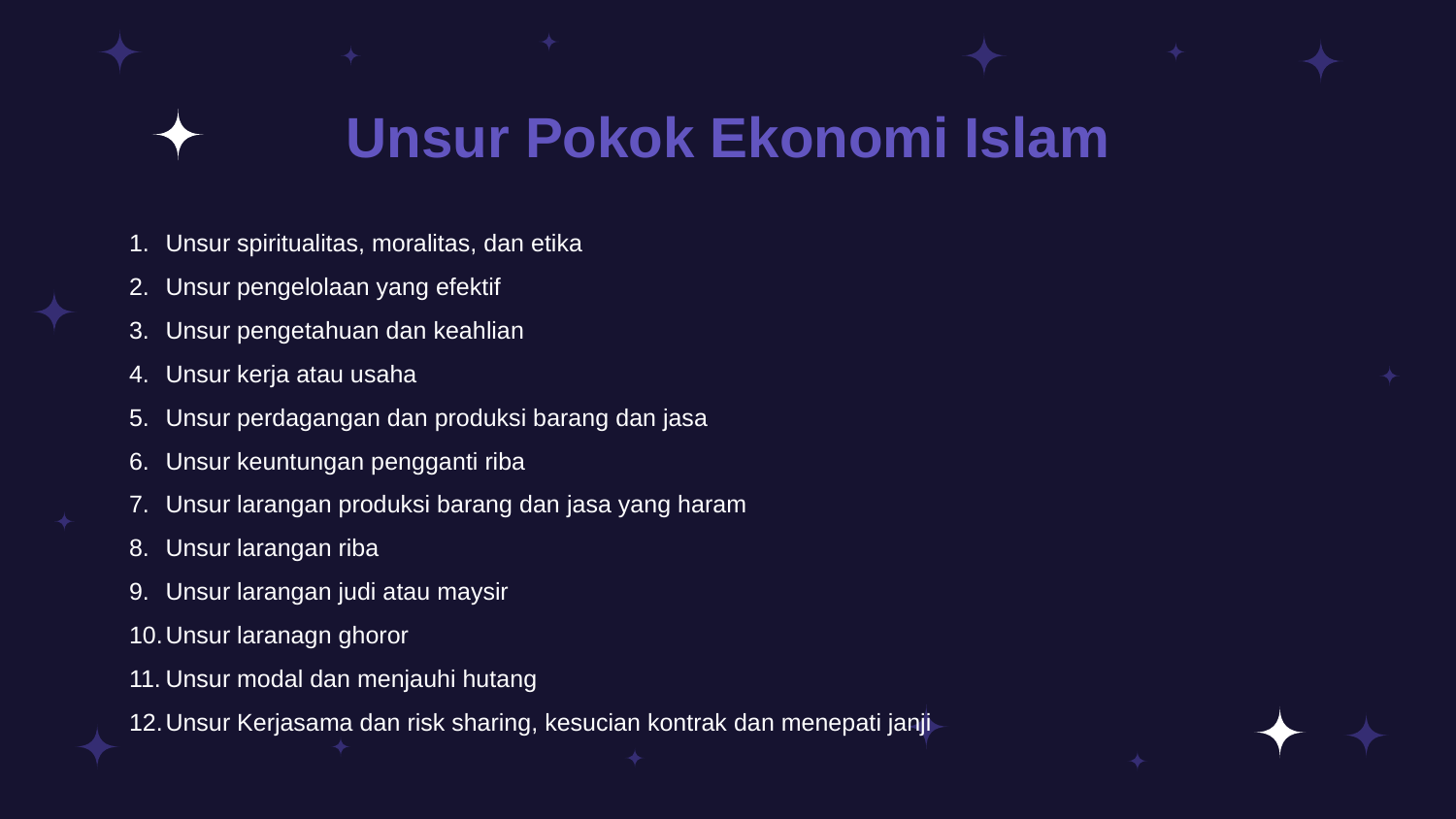

# Unsur Pokok Ekonomi Islam

Unsur spiritualitas, moralitas, dan etika
Unsur pengelolaan yang efektif
Unsur pengetahuan dan keahlian
Unsur kerja atau usaha
Unsur perdagangan dan produksi barang dan jasa
Unsur keuntungan pengganti riba
Unsur larangan produksi barang dan jasa yang haram
Unsur larangan riba
Unsur larangan judi atau maysir
Unsur laranagn ghoror
Unsur modal dan menjauhi hutang
Unsur Kerjasama dan risk sharing, kesucian kontrak dan menepati janji